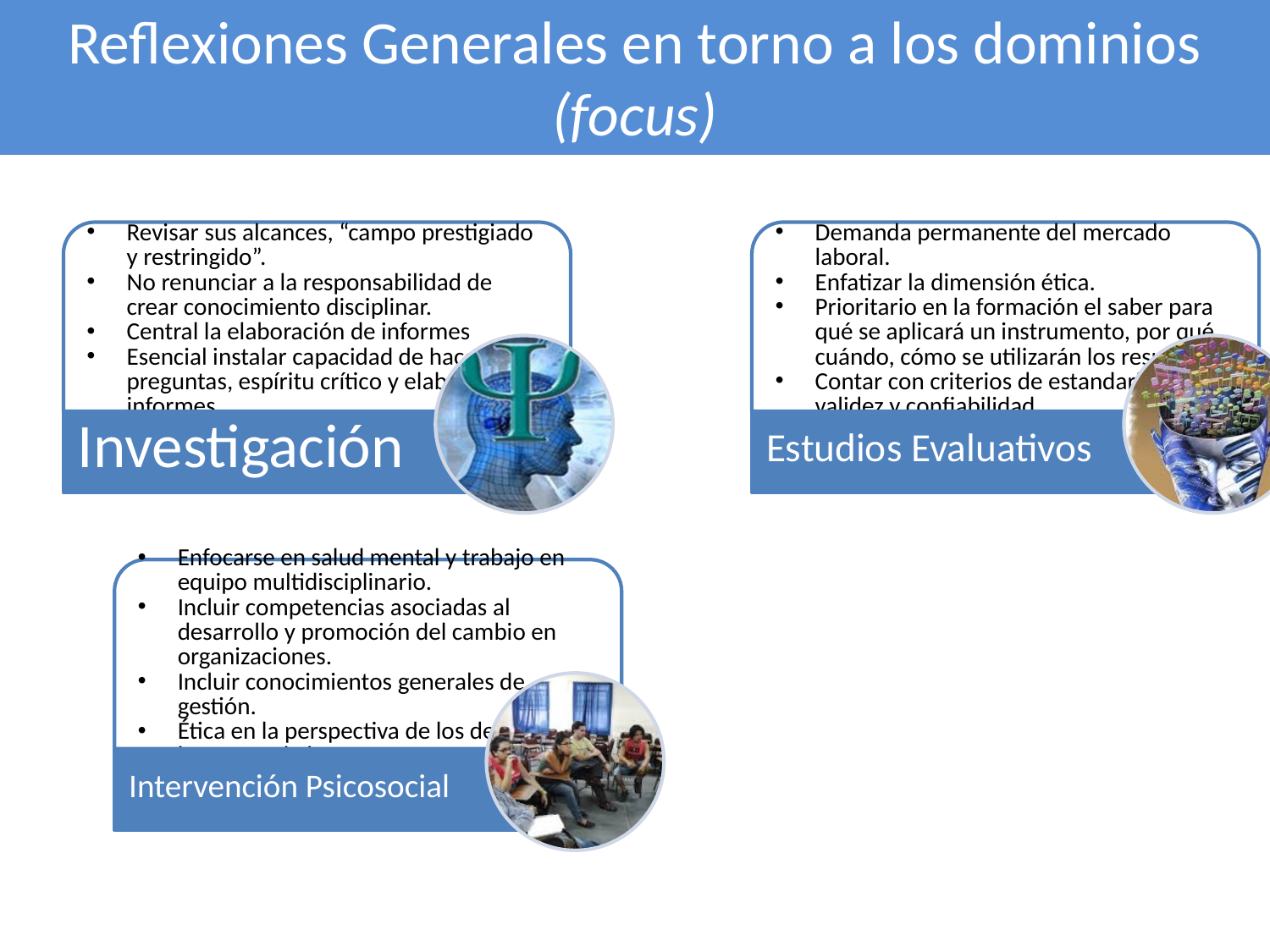

# Reflexiones Generales en torno a los dominios (focus)
Investigación
Estudios Evaluativos
Intervención Psicosocial
Revisar sus alcances, “campo prestigiado y restringido”.
Demanda permanente del mercado laboral.
Enfocarse en salud mental y trabajo en equipo multidisciplinario.
No renunciar a la responsabilidad de crear conocimiento disciplinar.
Central la elaboración de informes
Esencial instalar capacidad de hacerse preguntas, espíritu crítico y elaborar informes.
Enfatizar la dimensión ética.
Prioritario en la formación el saber para qué se aplicará un instrumento, por qué , cuándo, cómo se utilizarán los resultados.
Contar con criterios de estandarización, validez y confiabilidad.
Incluir competencias asociadas al desarrollo y promoción del cambio en organizaciones.
Incluir conocimientos generales de gestión.
Ética en la perspectiva de los derechos humanos de las personas y grupos.